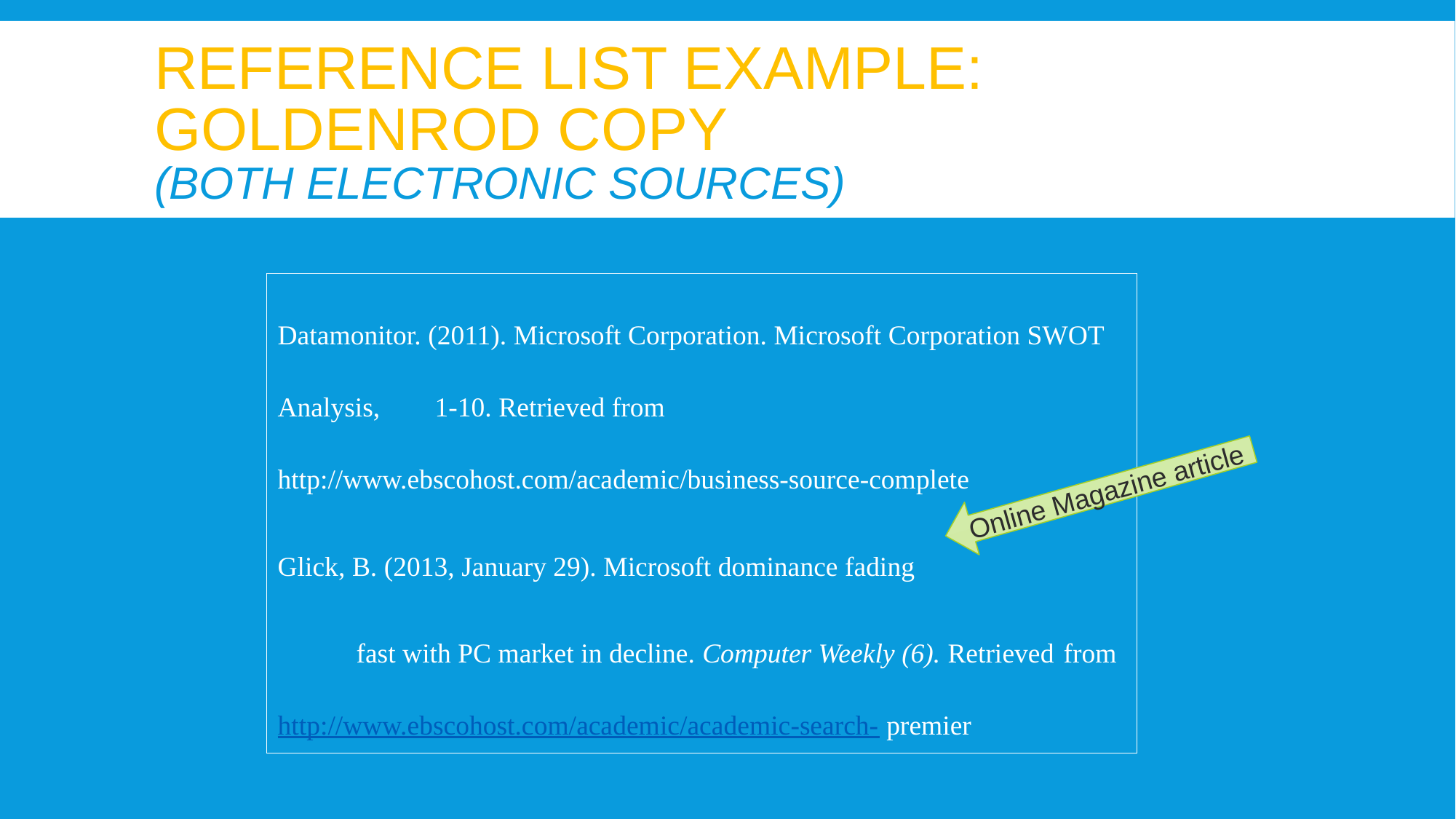

# Reference list example: Goldenrod copy (Both electronic sources)
Datamonitor. (2011). Microsoft Corporation. Microsoft Corporation SWOT Analysis, 	1-10. Retrieved from 	http://www.ebscohost.com/academic/business-source-complete
Glick, B. (2013, January 29). Microsoft dominance fading
	fast with PC market in decline. Computer Weekly (6). Retrieved 	from http://www.ebscohost.com/academic/academic-search- premier
Online Magazine article